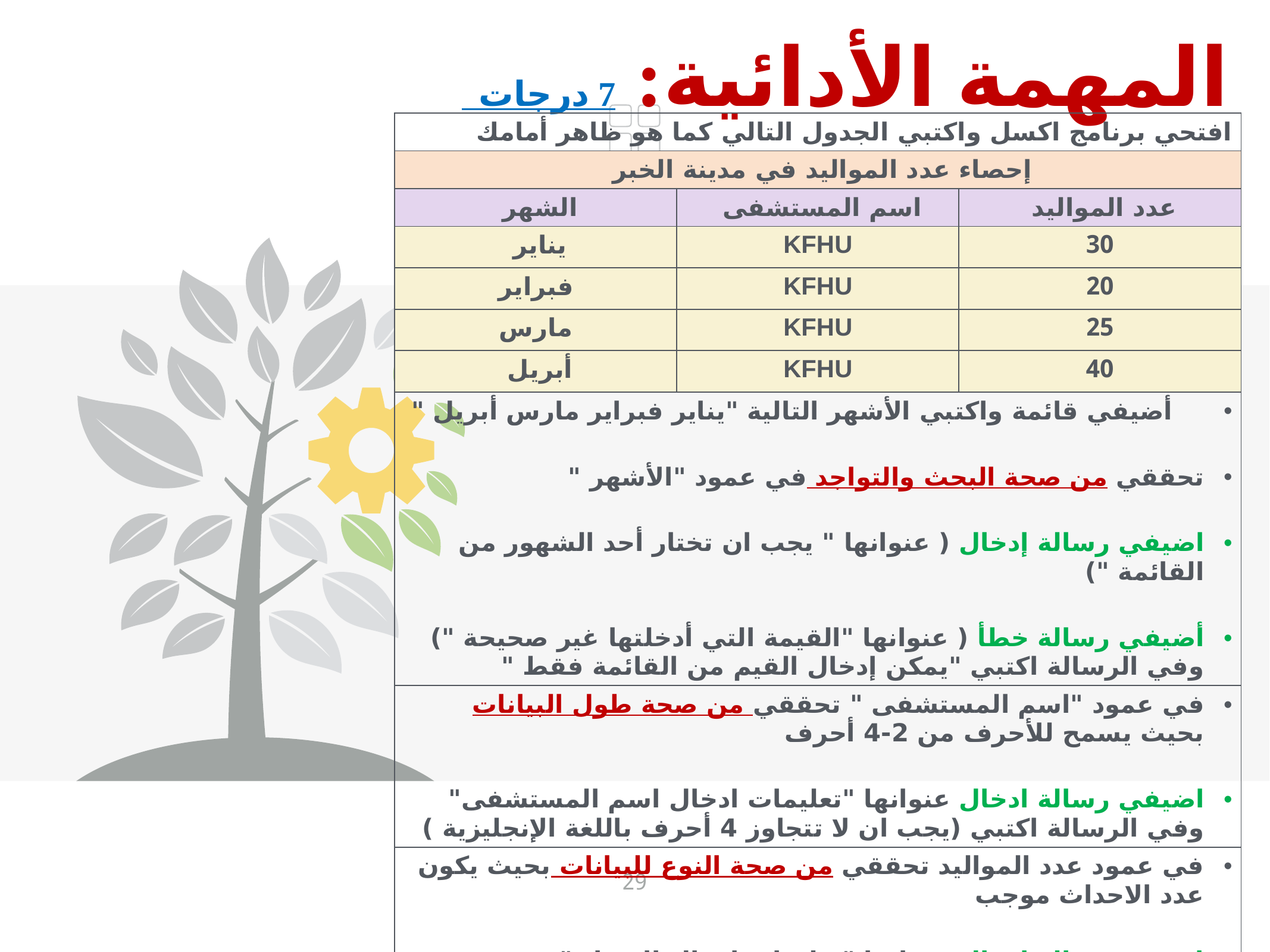

المهمة الأدائية: 7 درجات
| افتحي برنامج اكسل واكتبي الجدول التالي كما هو ظاهر أمامك |  |  |
| --- | --- | --- |
| إحصاء عدد المواليد في مدينة الخبر |  |  |
| الشهر | اسم المستشفى | عدد المواليد |
| يناير | KFHU | 30 |
| فبراير | KFHU | 20 |
| مارس | KFHU | 25 |
| أبريل | KFHU | 40 |
| أضيفي قائمة واكتبي الأشهر التالية "يناير فبراير مارس أبريل " تحققي من صحة البحث والتواجد في عمود "الأشهر " اضيفي رسالة إدخال ( عنوانها " يجب ان تختار أحد الشهور من القائمة ") أضيفي رسالة خطأ ( عنوانها "القيمة التي أدخلتها غير صحيحة ") وفي الرسالة اكتبي "يمكن إدخال القيم من القائمة فقط " |  |  |
| في عمود "اسم المستشفى " تحققي من صحة طول البيانات بحيث يسمح للأحرف من 2-4 أحرف اضيفي رسالة ادخال عنوانها "تعليمات ادخال اسم المستشفى" وفي الرسالة اكتبي (يجب ان لا تتجاوز 4 أحرف باللغة الإنجليزية ) |  |  |
| في عمود عدد المواليد تحققي من صحة النوع للبيانات بحيث يكون عدد الاحداث موجب اضيفي رسالة ادخال عنوانها "تعليمات ادخال الاعداد " وفي الرسالة اكتبي" لا يمكن ان يكون عدد الاحداث سالبا " |  |  |
29